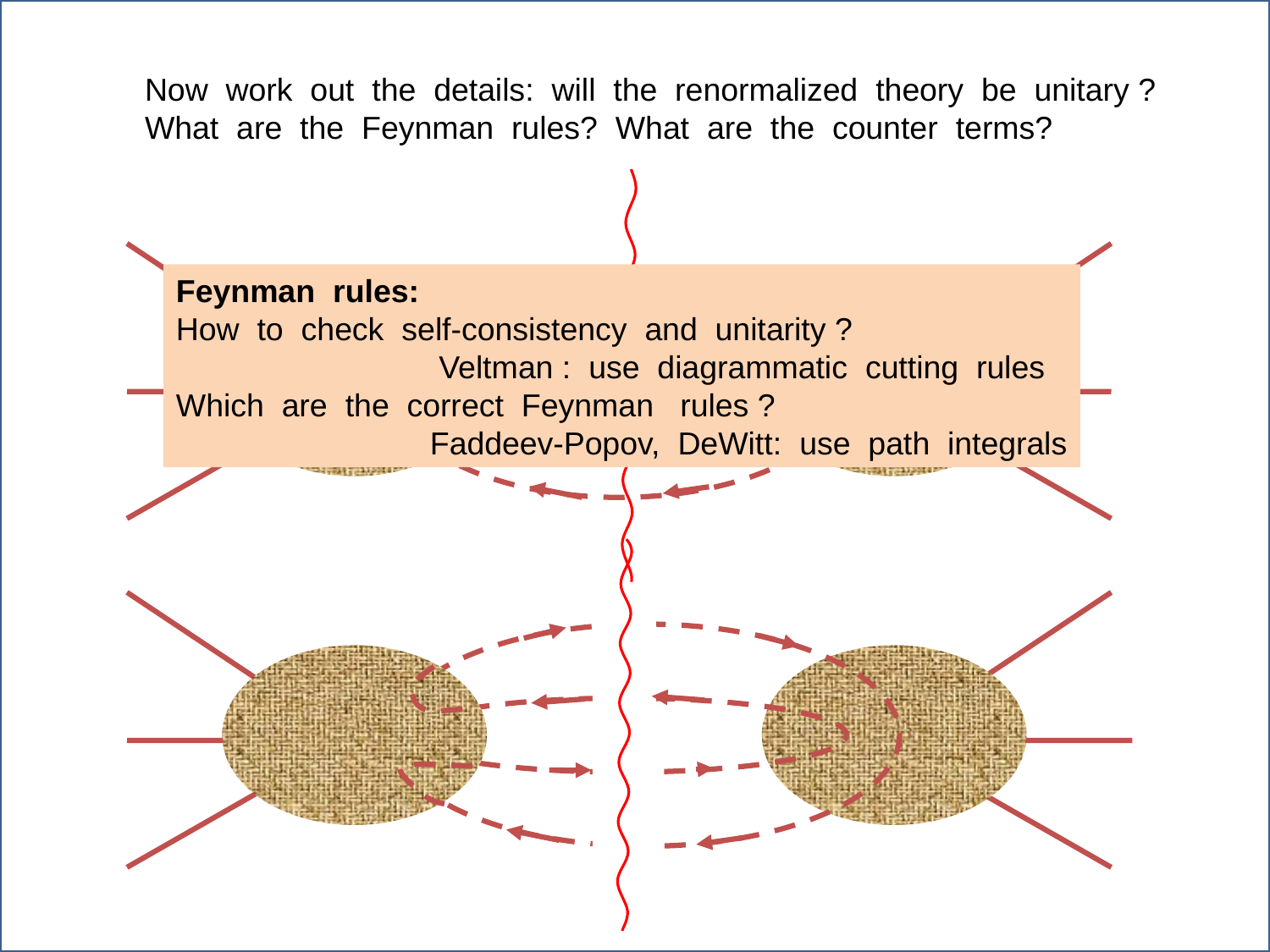

Now  work  out  the  details:  will  the  renormalized  theory  be  unitary ?
What  are  the  Feynman  rules?  What  are  the  counter  terms?

Feynman  rules:
How  to  check  self-consistency  and  unitarity ?
		 Veltman :  use  diagrammatic  cutting  rules
Which  are  the  correct  Feynman   rules ?
		Faddeev-Popov,  DeWitt:  use  path  integrals